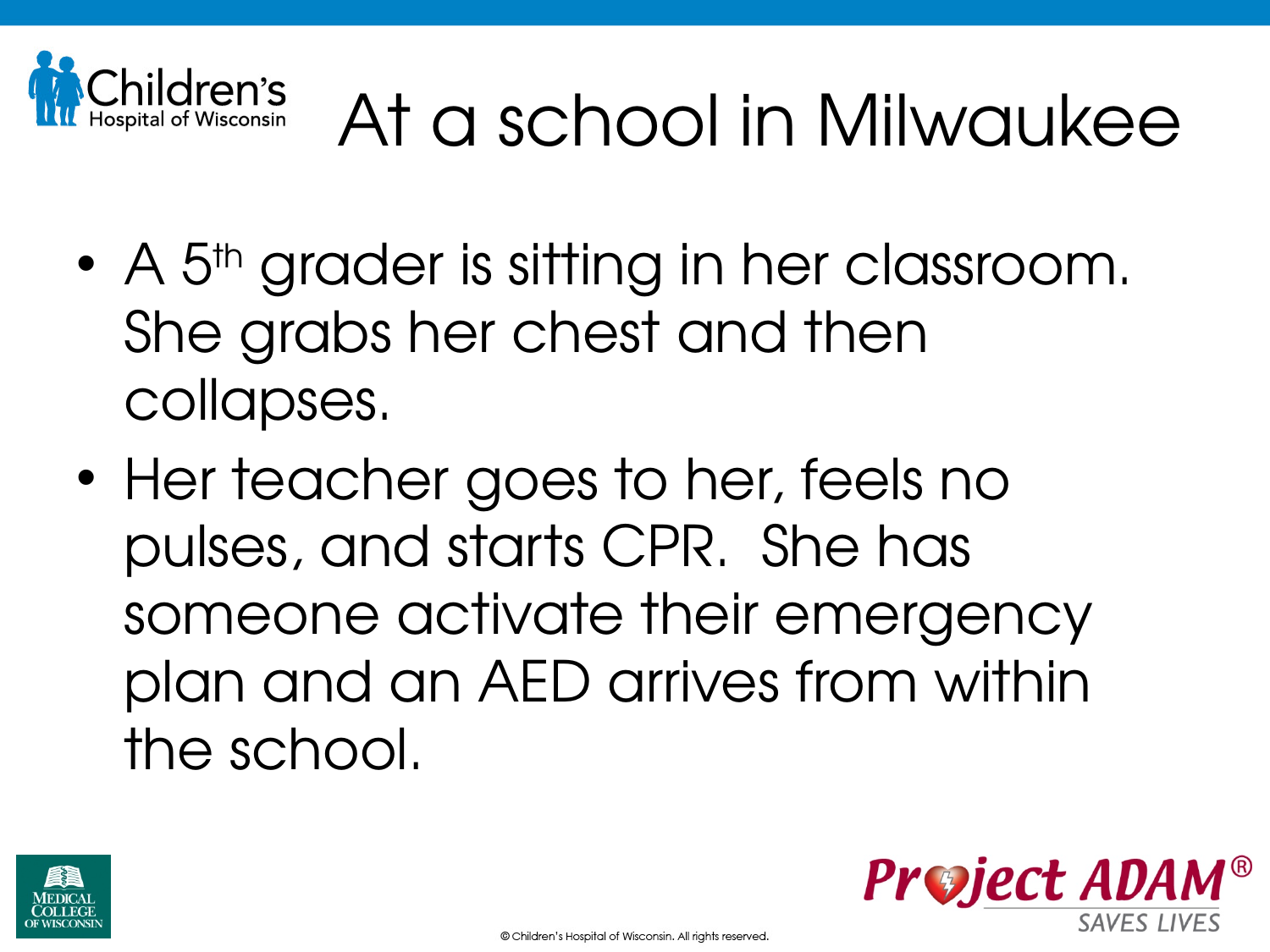

# At a school in Milwaukee
A 5th grader is sitting in her classroom.  She grabs her chest and then collapses.
Her teacher goes to her, feels no pulses, and starts CPR.  She has someone activate their emergency plan and an AED arrives from within the school.